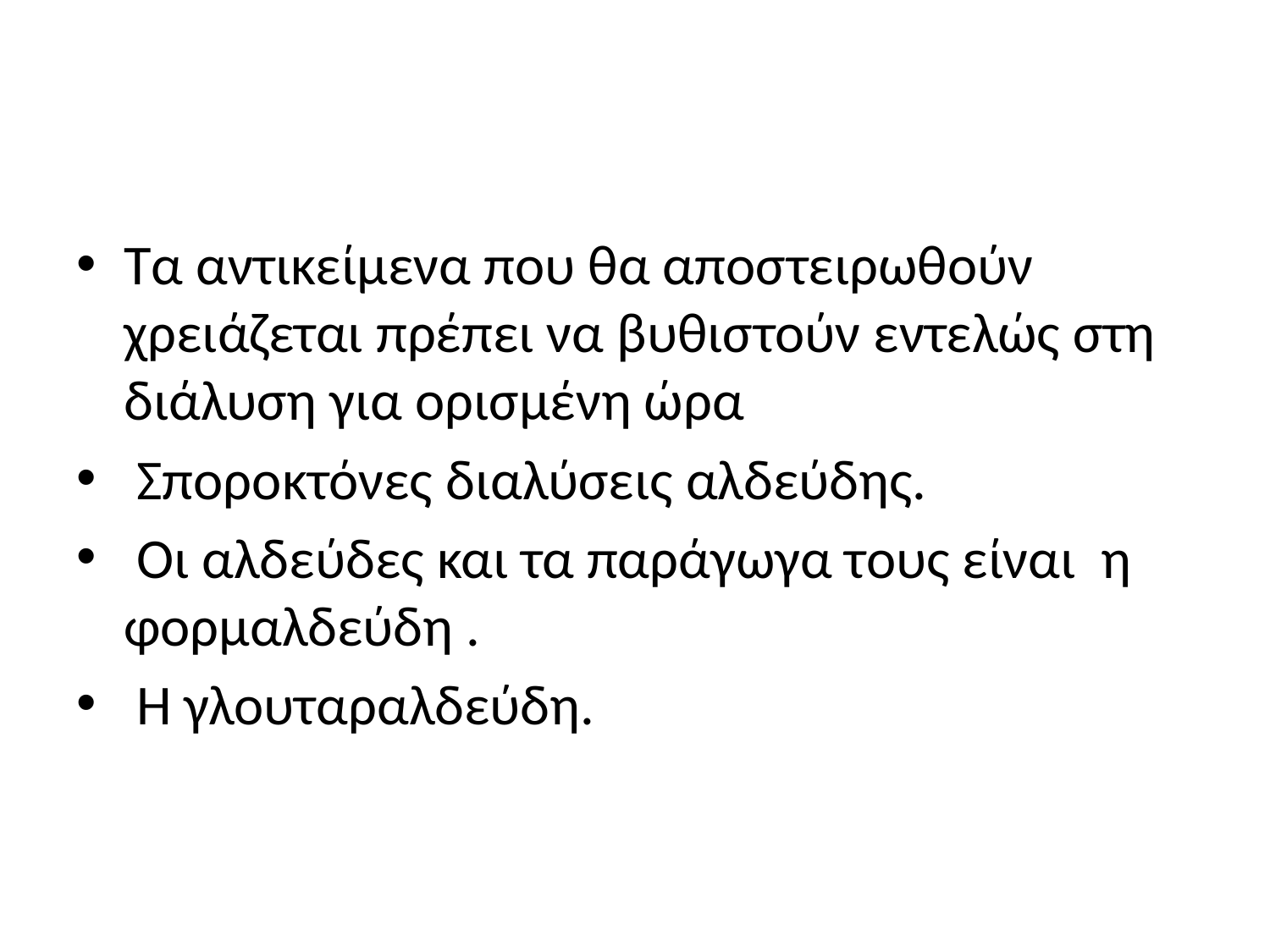

#
Τα αντικείμενα που θα αποστειρωθούν χρειάζεται πρέπει να βυθιστούν εντελώς στη διάλυση για ορισμένη ώρα
 Σποροκτόνες διαλύσεις αλδεύδης.
 Οι αλδεύδες και τα παράγωγα τους είναι  η   φορμαλδεύδη .
 Η γλουταραλδεύδη.